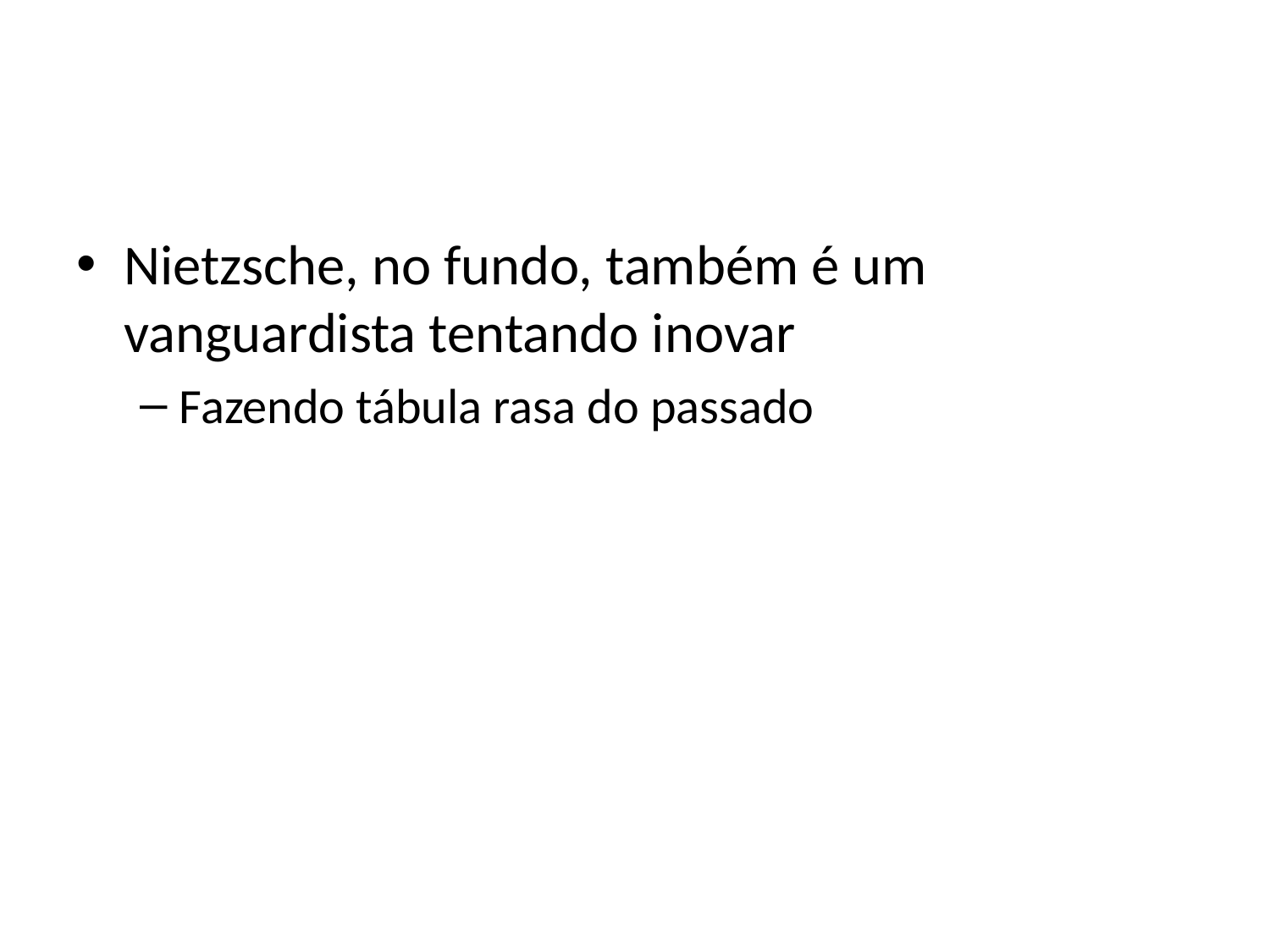

Nietzsche, no fundo, também é um vanguardista tentando inovar
Fazendo tábula rasa do passado